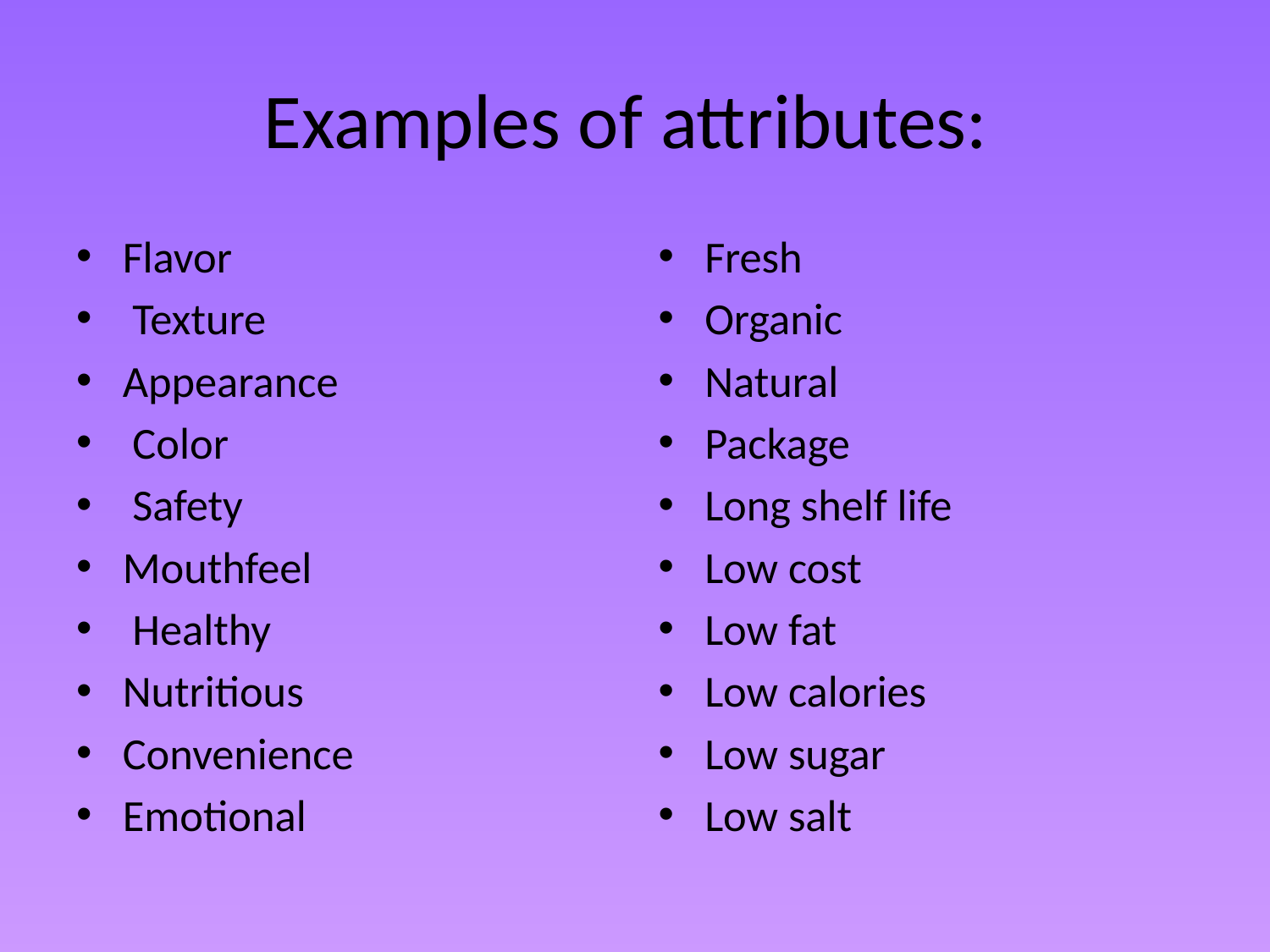

# Examples of attributes:
Flavor
 Texture
Appearance
 Color
 Safety
Mouthfeel
 Healthy
Nutritious
Convenience
Emotional

Fresh
Organic
Natural
Package
Long shelf life
Low cost
Low fat
Low calories
Low sugar
Low salt